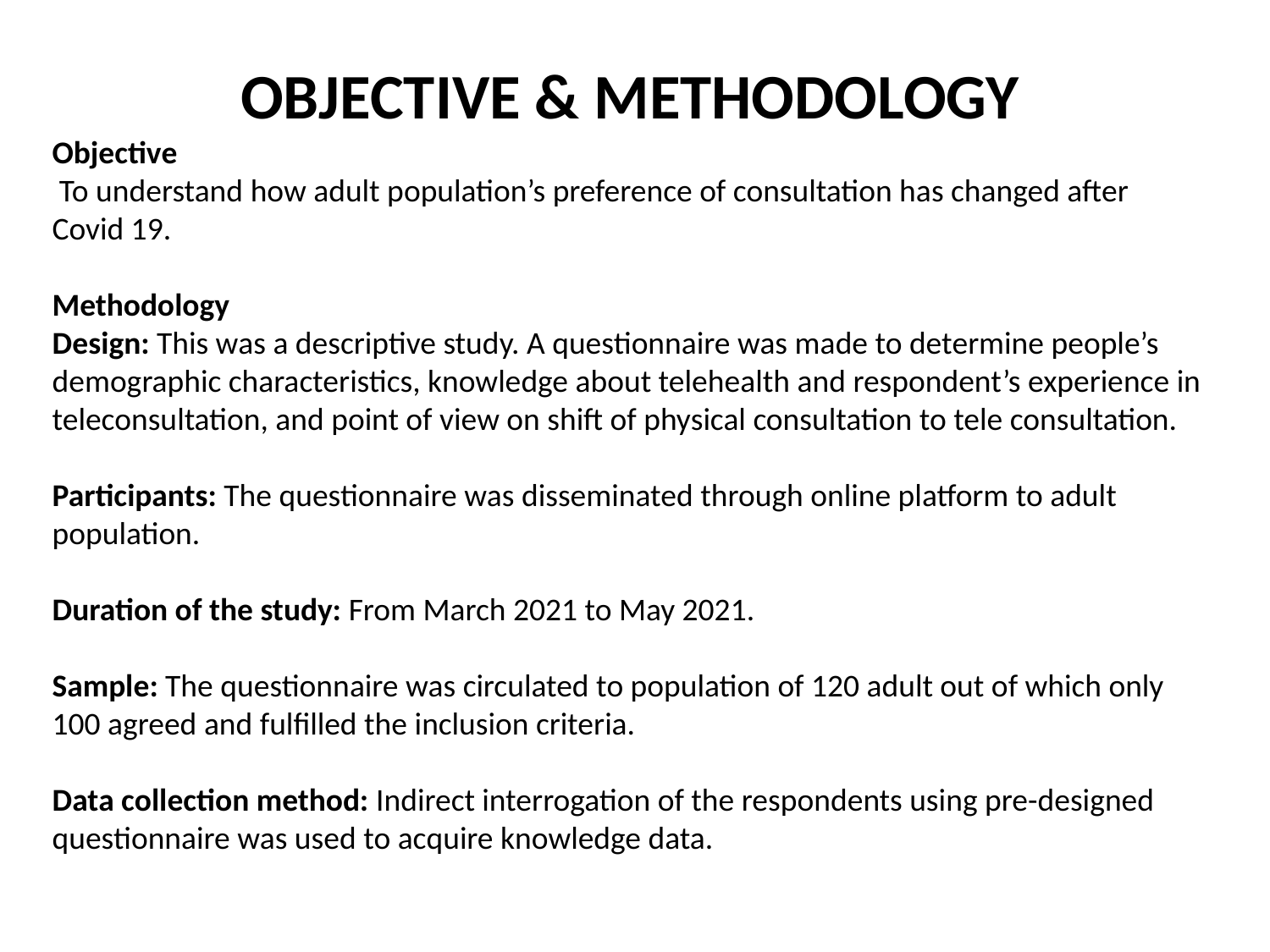

OBJECTIVE & METHODOLOGY
Objective
 To understand how adult population’s preference of consultation has changed after Covid 19.

Methodology
Design: This was a descriptive study. A questionnaire was made to determine people’s demographic characteristics, knowledge about telehealth and respondent’s experience in teleconsultation, and point of view on shift of physical consultation to tele consultation.

Participants: The questionnaire was disseminated through online platform to adult population.

Duration of the study: From March 2021 to May 2021.

Sample: The questionnaire was circulated to population of 120 adult out of which only 100 agreed and fulfilled the inclusion criteria.

Data collection method: Indirect interrogation of the respondents using pre-designed questionnaire was used to acquire knowledge data.